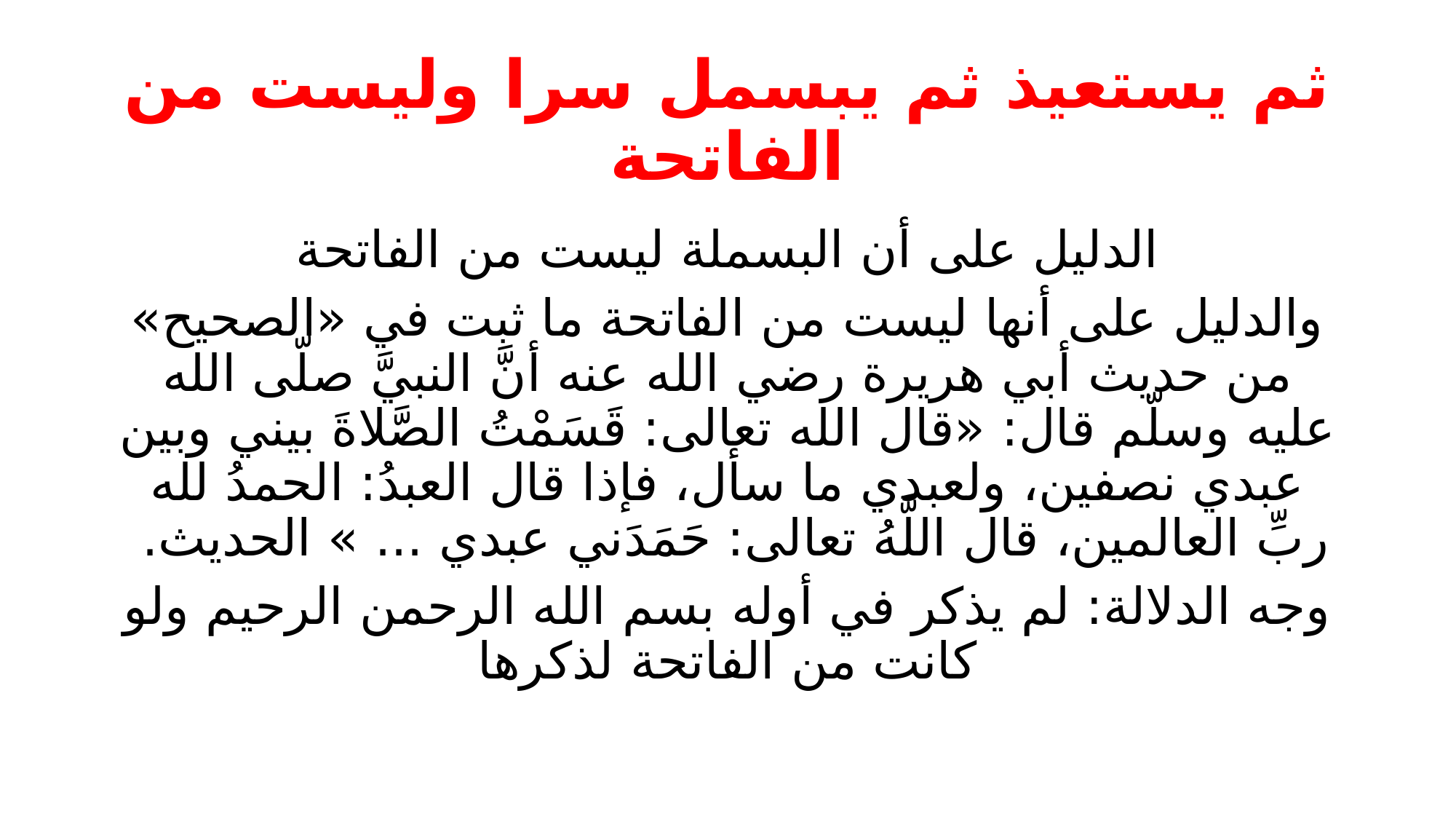

# ثم يستعيذ ثم يبسمل سرا وليست من الفاتحة
الدليل على أن البسملة ليست من الفاتحة
والدليل على أنها ليست من الفاتحة ما ثبت في «الصحيح» من حديث أبي هريرة رضي الله عنه أنَّ النبيَّ صلّى الله عليه وسلّم قال: «قال الله تعالى: قَسَمْتُ الصَّلاةَ بيني وبين عبدي نصفين، ولعبدي ما سأل، فإذا قال العبدُ: الحمدُ لله ربِّ العالمين، قال اللَّهُ تعالى: حَمَدَني عبدي ... » الحديث.
وجه الدلالة: لم يذكر في أوله بسم الله الرحمن الرحيم ولو كانت من الفاتحة لذكرها